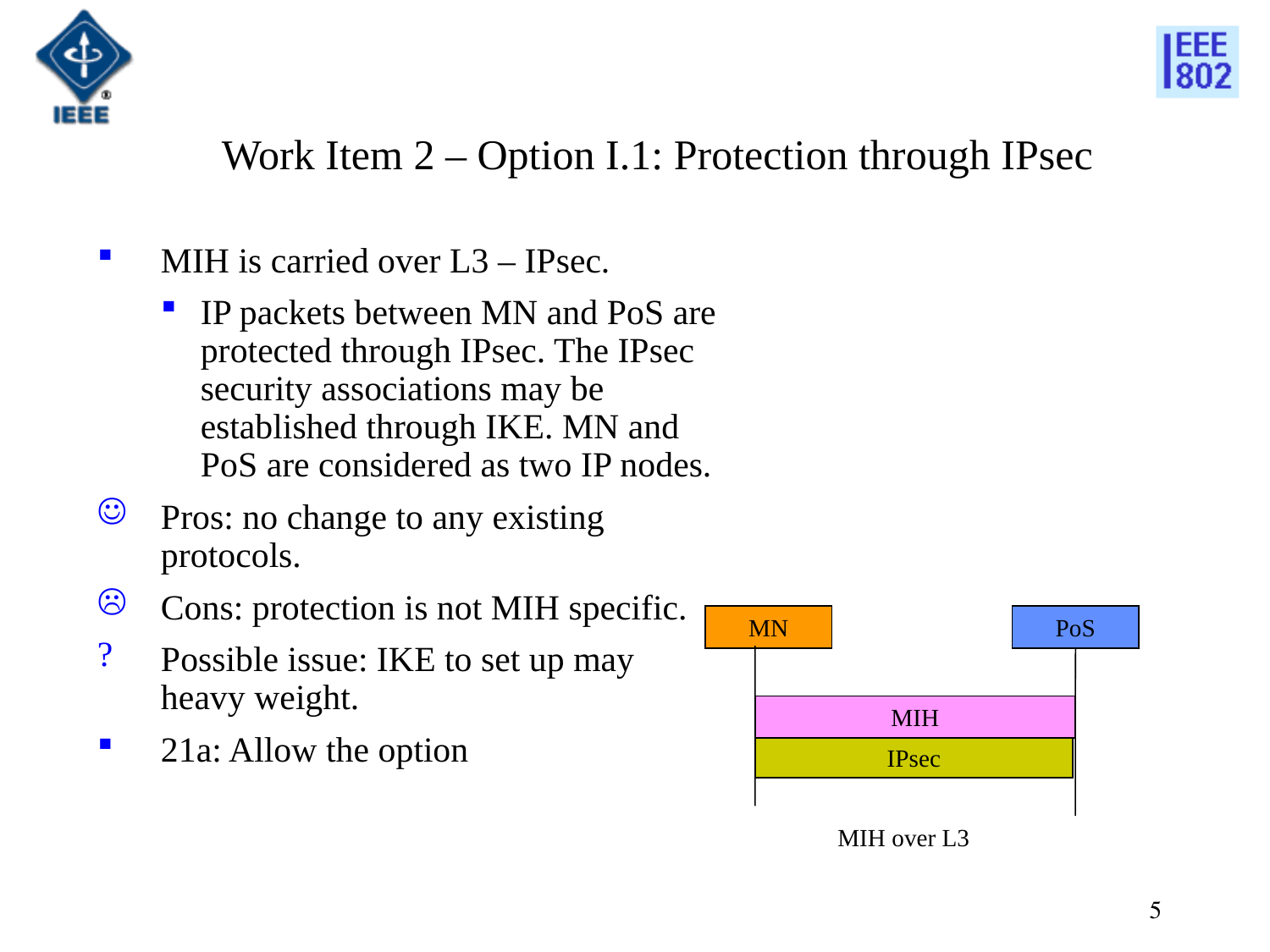

Work Item 2 – Option I.1: Protection through IPsec
MIH is carried over L3 – IPsec.
IP packets between MN and PoS are protected through IPsec. The IPsec security associations may be established through IKE. MN and PoS are considered as two IP nodes.
Pros: no change to any existing protocols.
Cons: protection is not MIH specific.
Possible issue: IKE to set up may heavy weight.
21a: Allow the option
MN
PoS

MIH
IPsec
MIH over L3
5